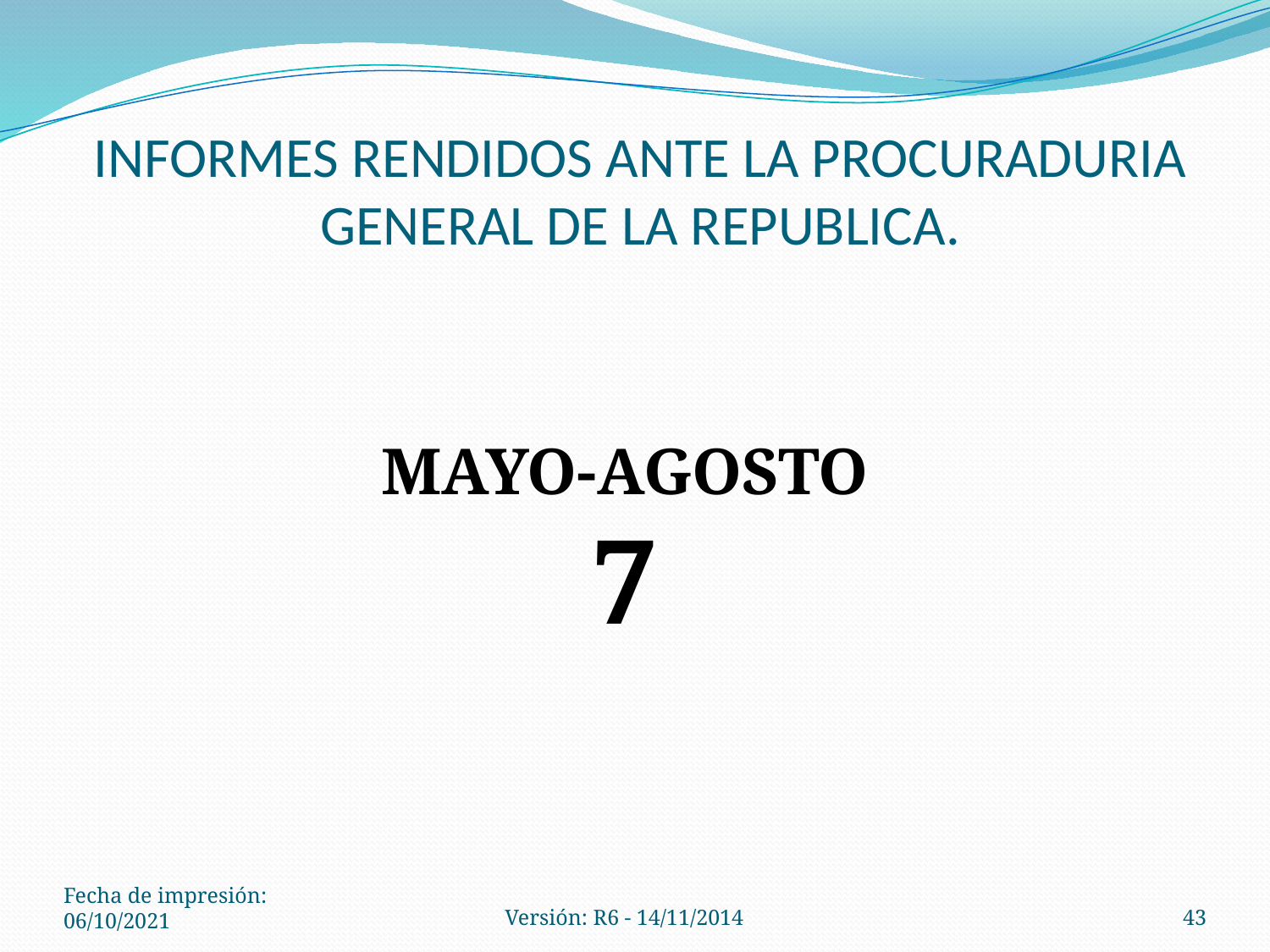

# INFORMES RENDIDOS ANTE LA PROCURADURIA GENERAL DE LA REPUBLICA.
MAYO-AGOSTO
7
Fecha de impresión: 06/10/2021
Versión: R6 - 14/11/2014
43